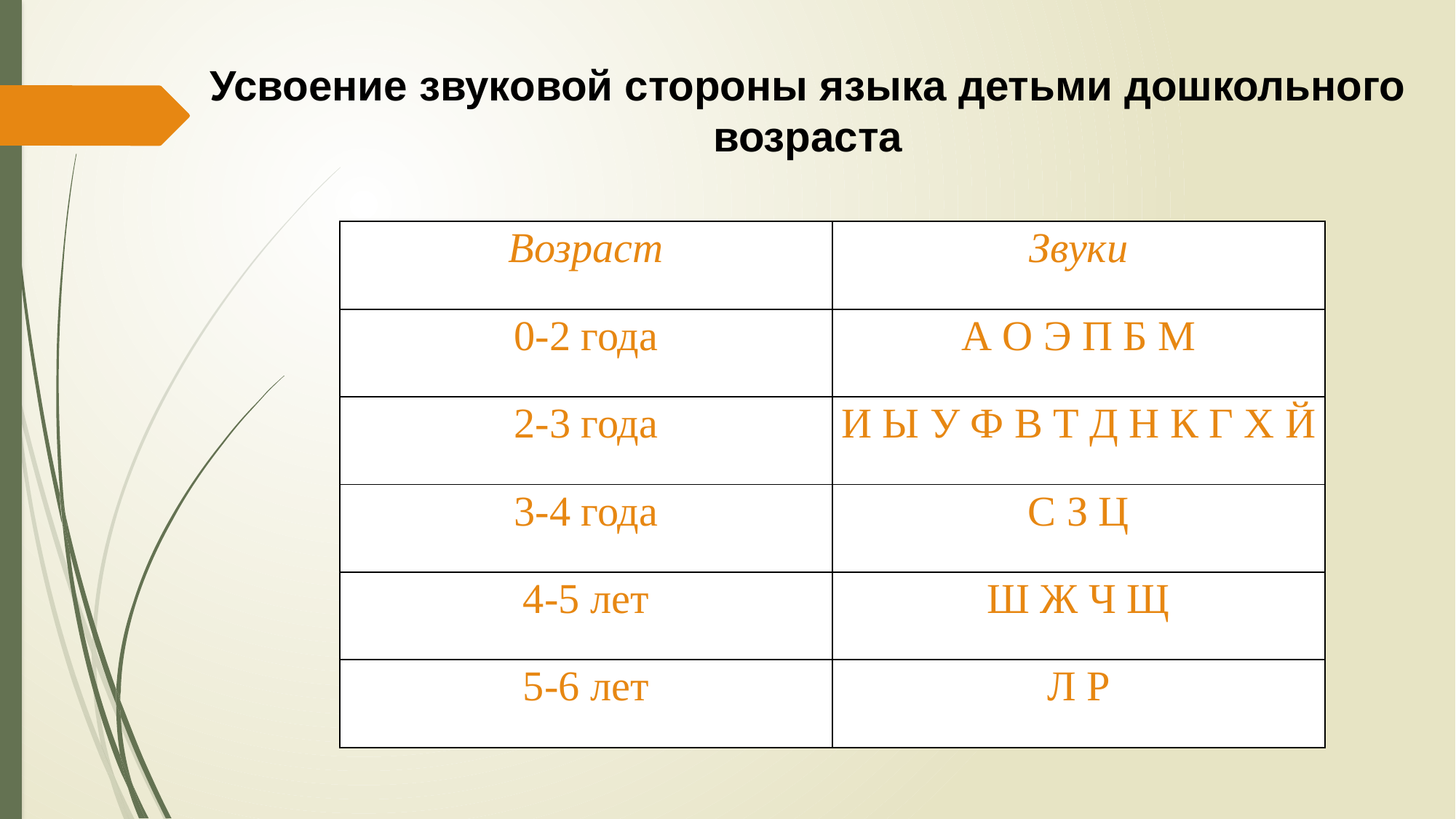

Усвоение звуковой стороны языка детьми дошкольного возраста

| Возраст | Звуки |
| --- | --- |
| 0-2 года | А О Э П Б М |
| 2-3 года | И Ы У Ф В Т Д Н К Г Х Й |
| 3-4 года | С З Ц |
| 4-5 лет | Ш Ж Ч Щ |
| 5-6 лет | Л Р |